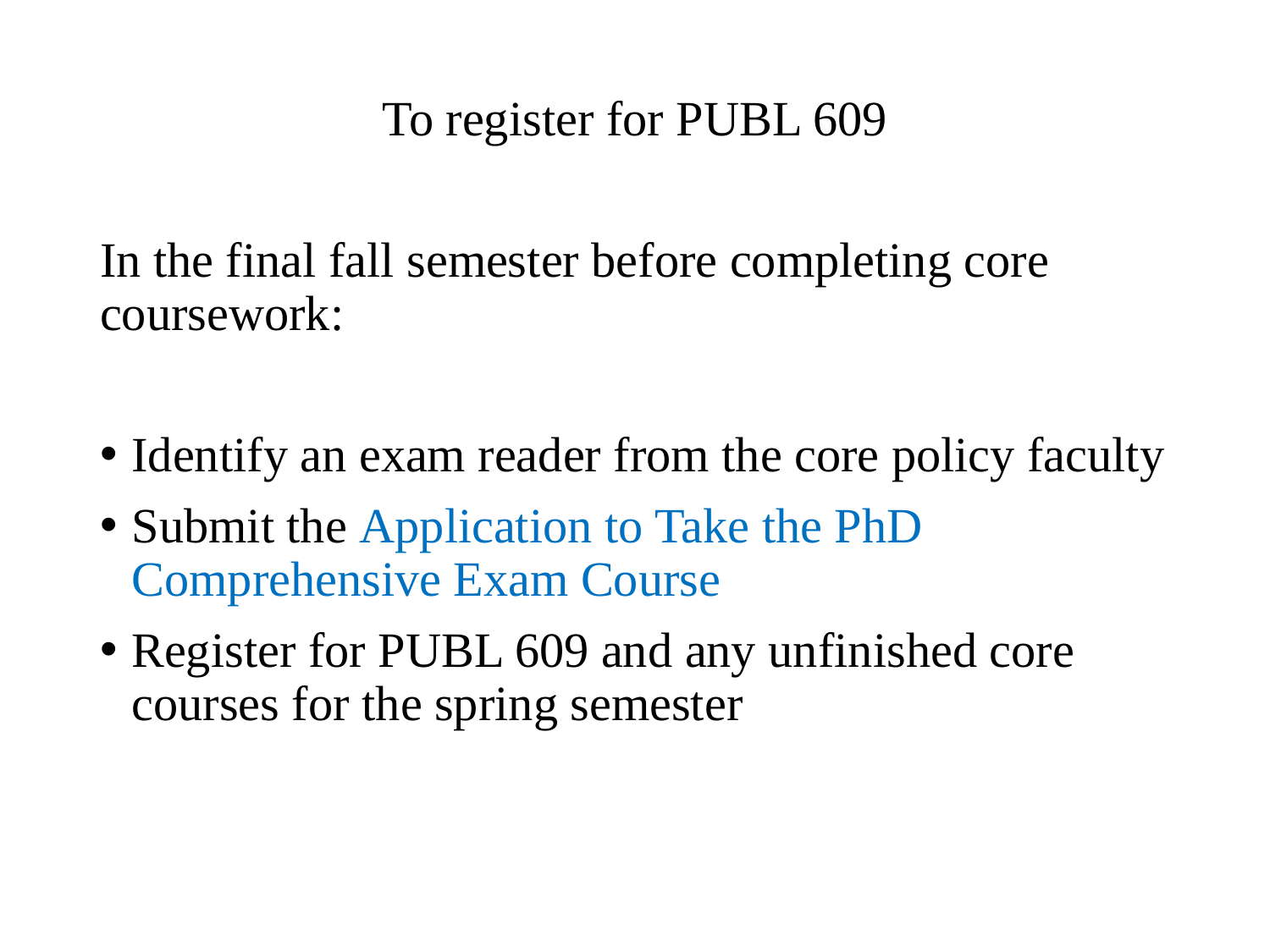

To register for PUBL 609

In the final fall semester before completing core coursework:

Identify an exam reader from the core policy faculty
Submit the Application to Take the PhD Comprehensive Exam Course
Register for PUBL 609 and any unfinished core courses for the spring semester